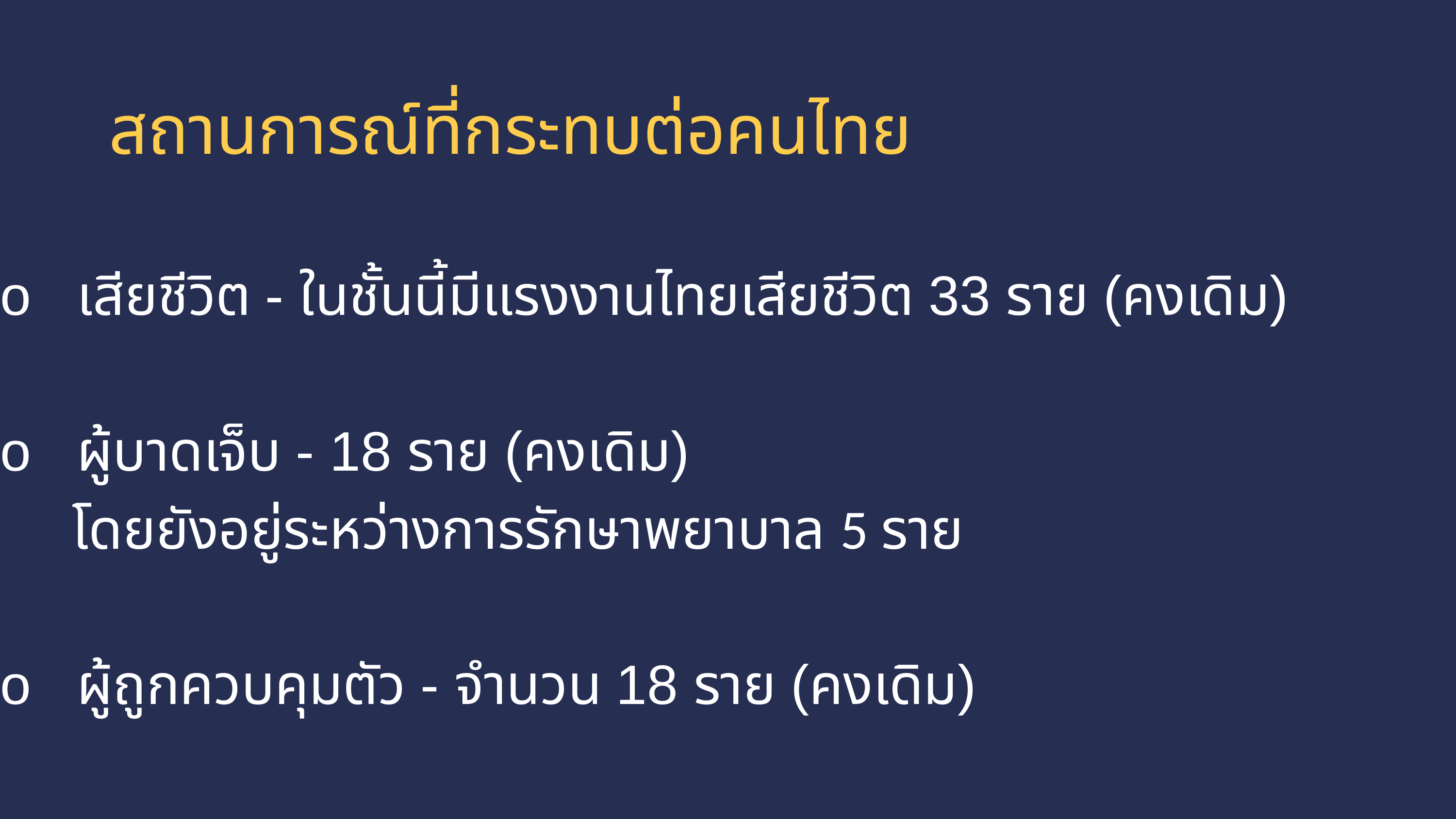

สถานการณ์ที่กระทบต่อคนไทย

o   เสียชีวิต - ในชั้นนี้มีแรงงานไทยเสียชีวิต 33 ราย (คงเดิม)

o   ผู้บาดเจ็บ - 18 ราย (คงเดิม)
     โดยยังอยู่ระหว่างการรักษาพยาบาล 5 ราย

o   ผู้ถูกควบคุมตัว - จำนวน 18 ราย (คงเดิม)